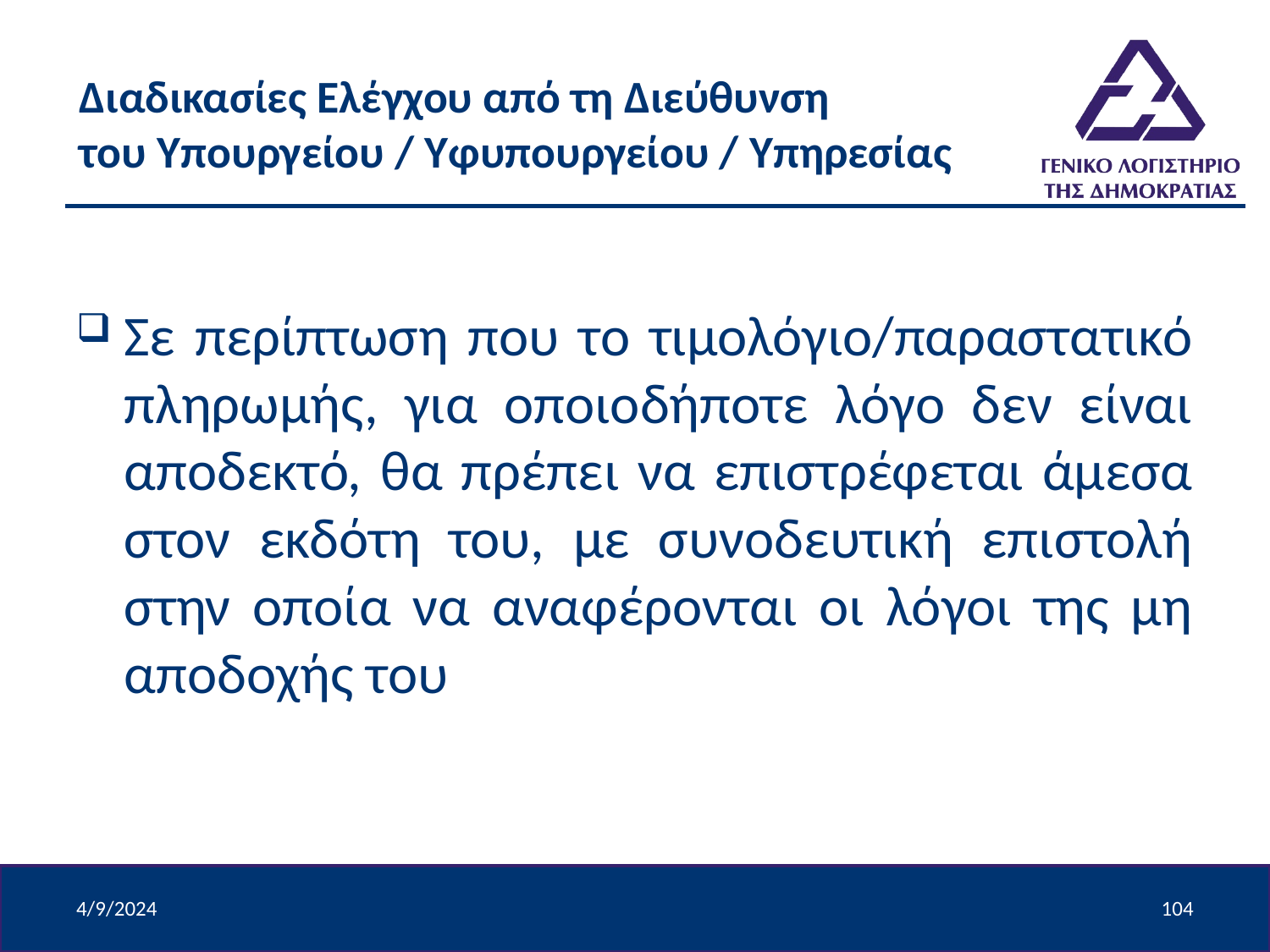

Διαδικασίες Ελέγχου από τη Διεύθυνση του Υπουργείου / Υφυπουργείου / Υπηρεσίας

Σε περίπτωση που το τιμολόγιο/παραστατικό πληρωμής, για οποιοδήποτε λόγο δεν είναι αποδεκτό, θα πρέπει να επιστρέφεται άμεσα στον εκδότη του, με συνοδευτική επιστολή στην οποία να αναφέρονται οι λόγοι της μη αποδοχής του

4/9/2024
104